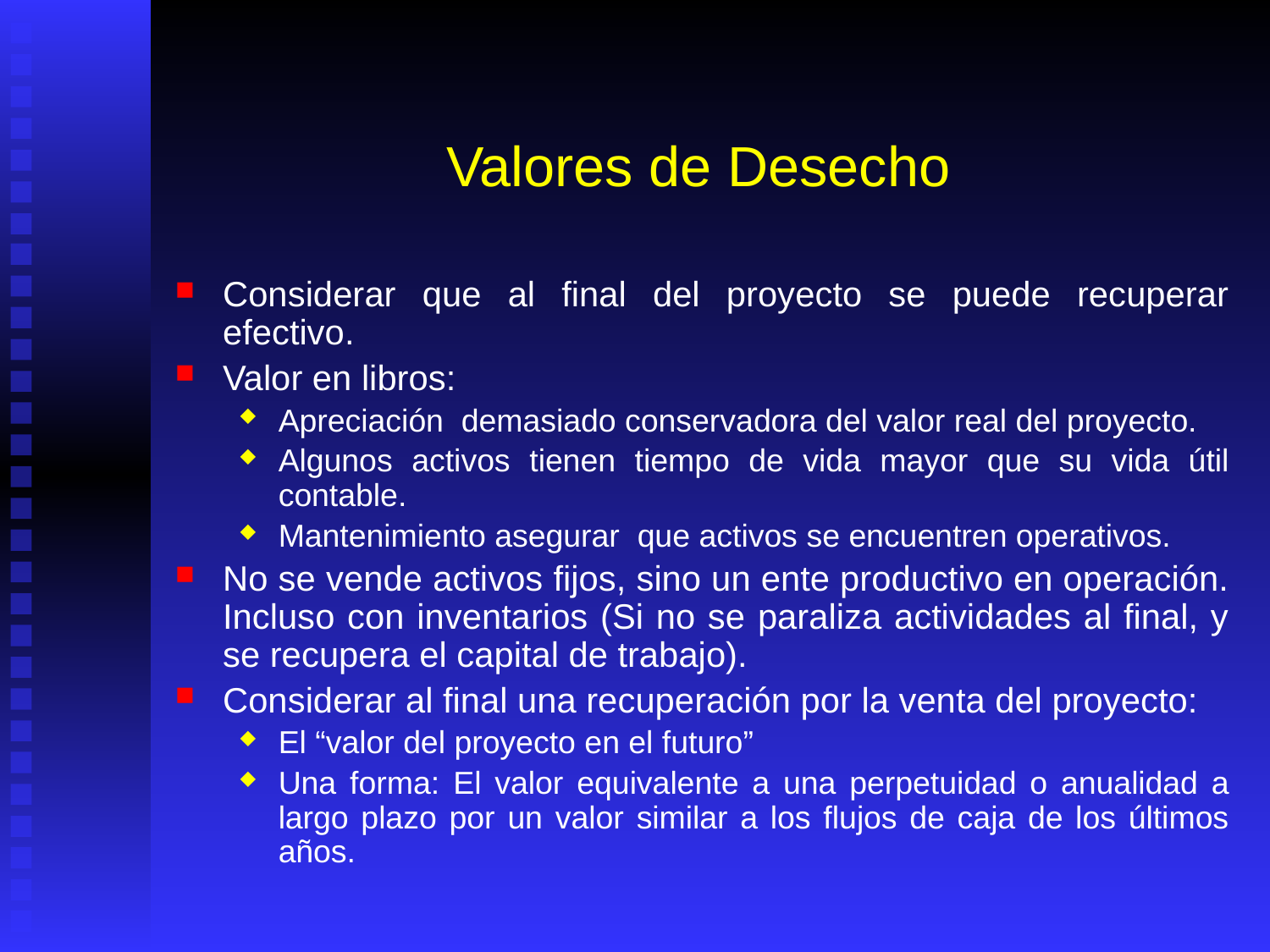

# Valores de Desecho
Considerar que al final del proyecto se puede recuperar efectivo.
Valor en libros:
Apreciación  demasiado conservadora del valor real del proyecto.
Algunos activos tienen tiempo de vida mayor que su vida útil contable.
Mantenimiento asegurar  que activos se encuentren operativos.
No se vende activos fijos, sino un ente productivo en operación. Incluso con inventarios (Si no se paraliza actividades al final, y se recupera el capital de trabajo).
Considerar al final una recuperación por la venta del proyecto:
El “valor del proyecto en el futuro”
Una forma: El valor equivalente a una perpetuidad o anualidad a largo plazo por un valor similar a los flujos de caja de los últimos años.